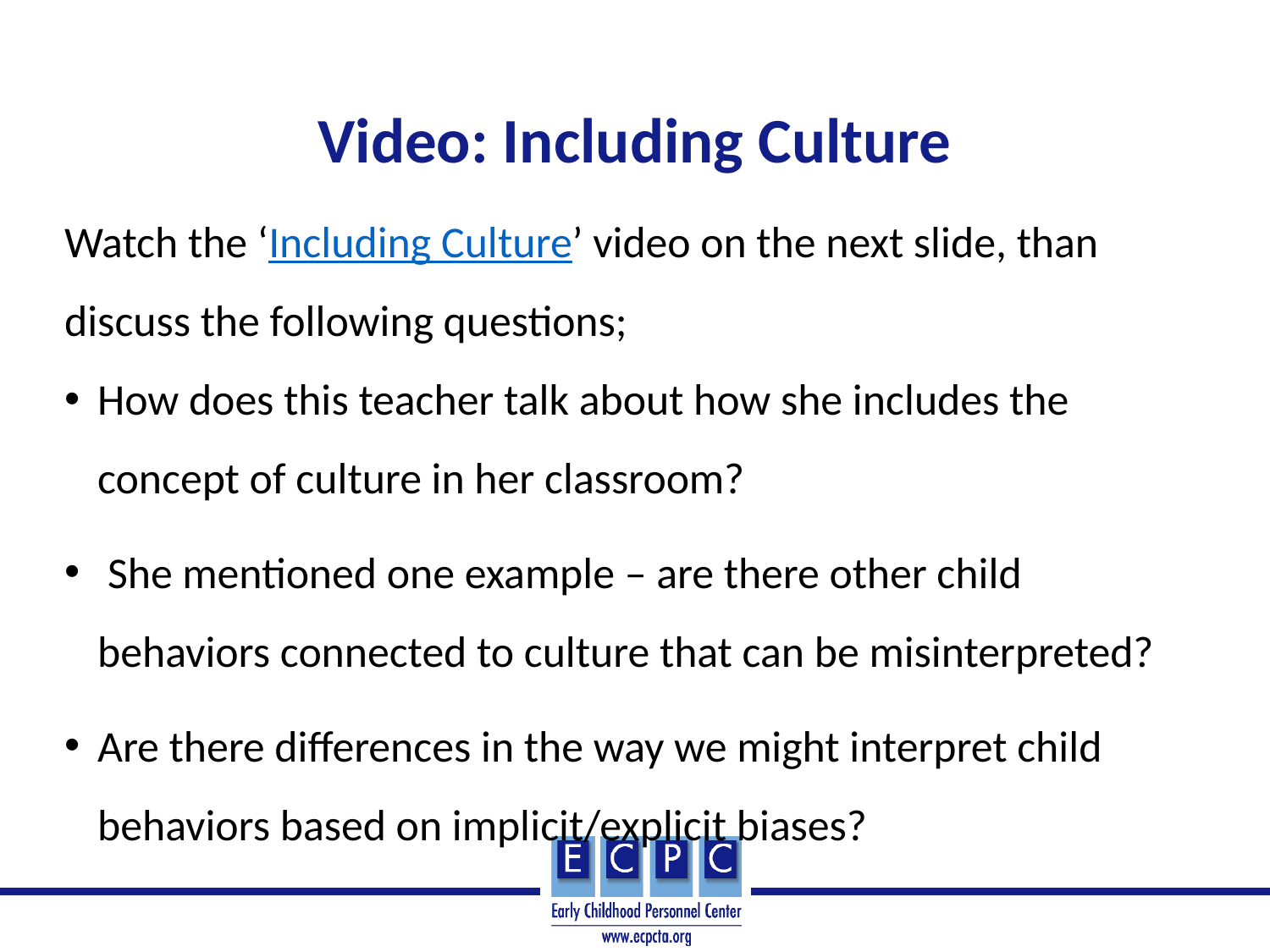

# Video: Including Culture
Watch the ‘Including Culture’ video on the next slide, than discuss the following questions;
How does this teacher talk about how she includes the concept of culture in her classroom?
 She mentioned one example – are there other child behaviors connected to culture that can be misinterpreted?
Are there differences in the way we might interpret child behaviors based on implicit/explicit biases?